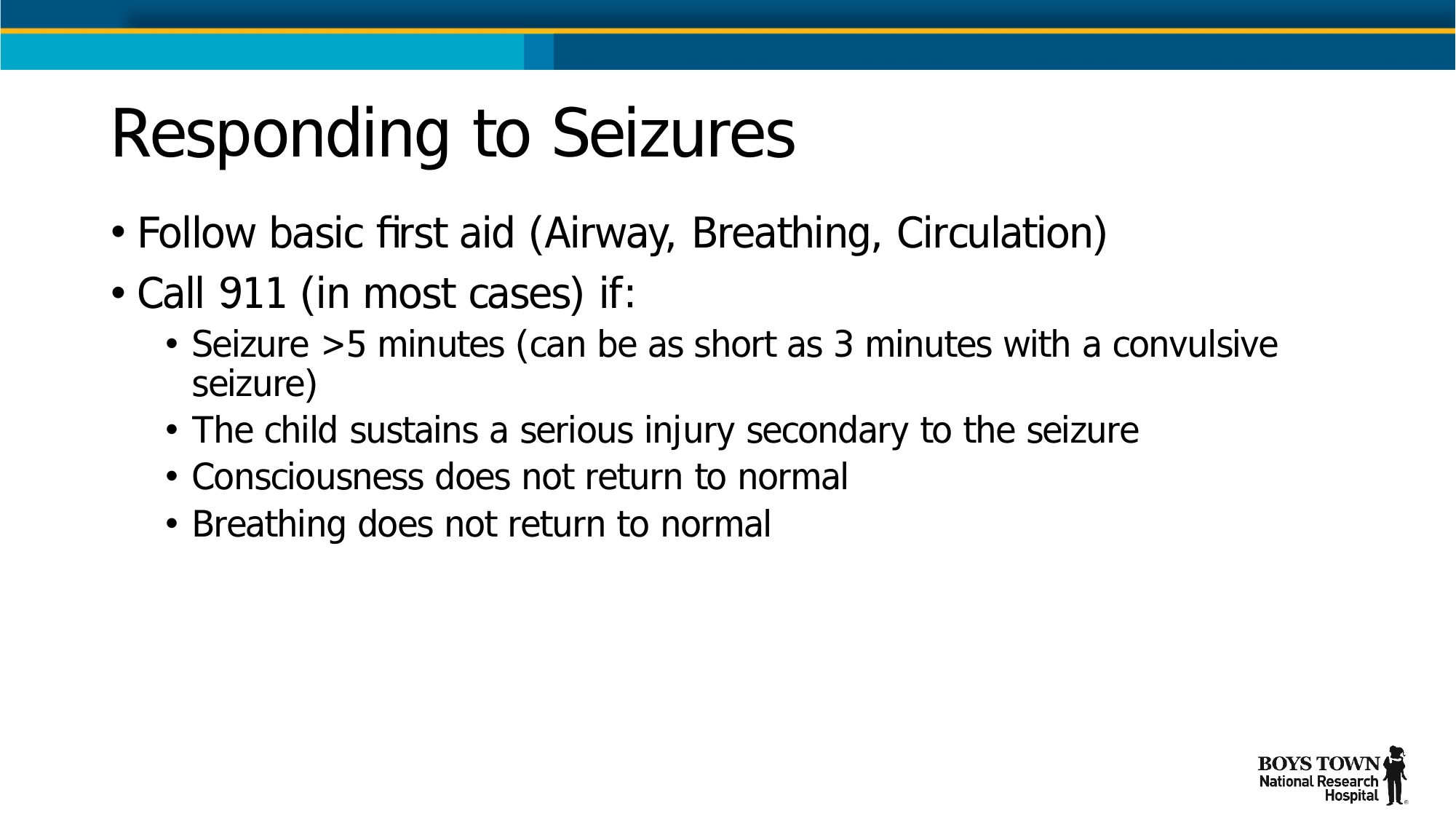

# Responding to Seizures
Follow basic first aid (Airway, Breathing, Circulation)
Call 911 (in most cases) if:
Seizure >5 minutes (can be as short as 3 minutes with a convulsive seizure)
The child sustains a serious injury secondary to the seizure
Consciousness does not return to normal
Breathing does not return to normal